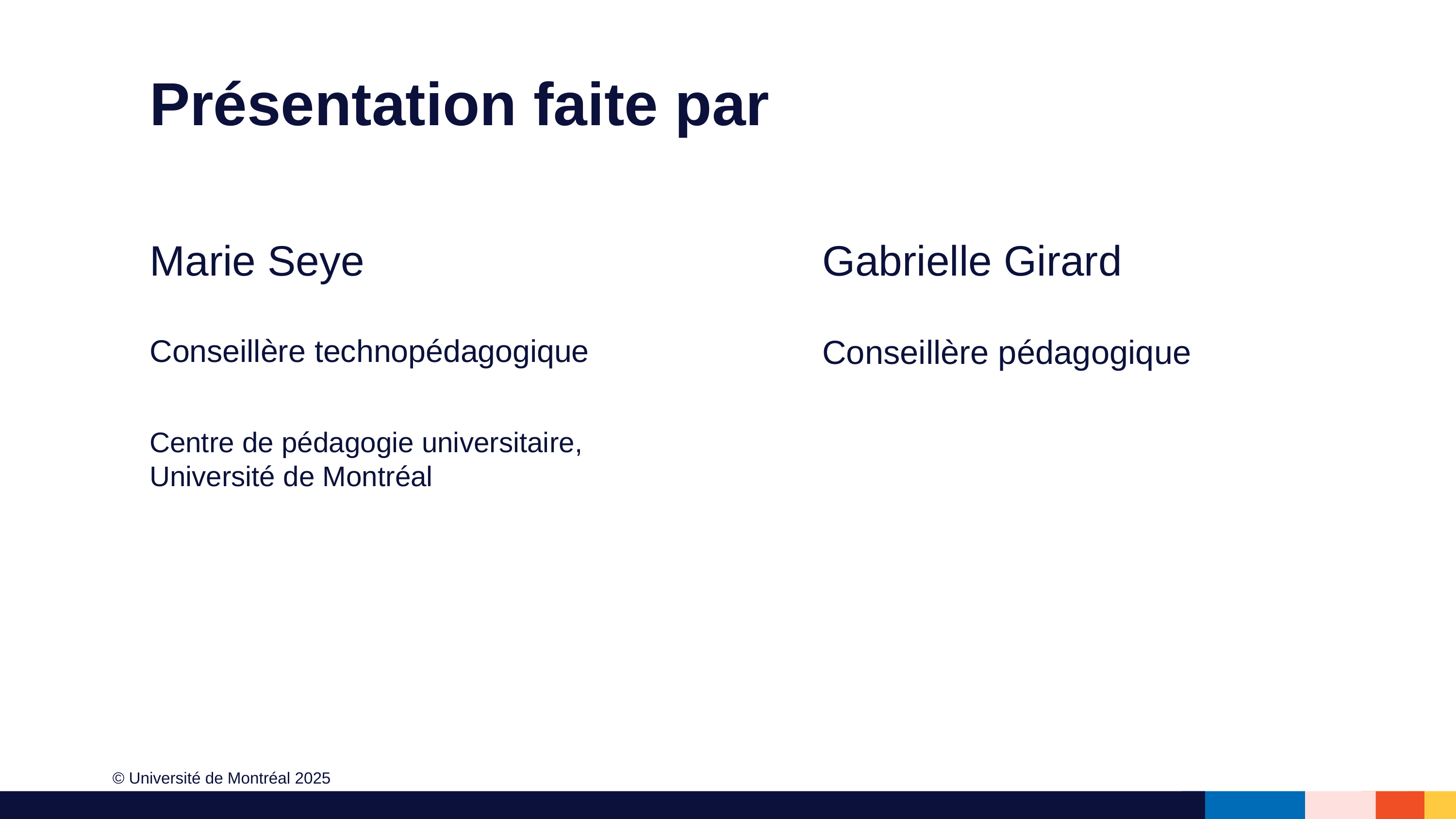

Marie Seye
Gabrielle Girard
Conseillère technopédagogique
Conseillère pédagogique